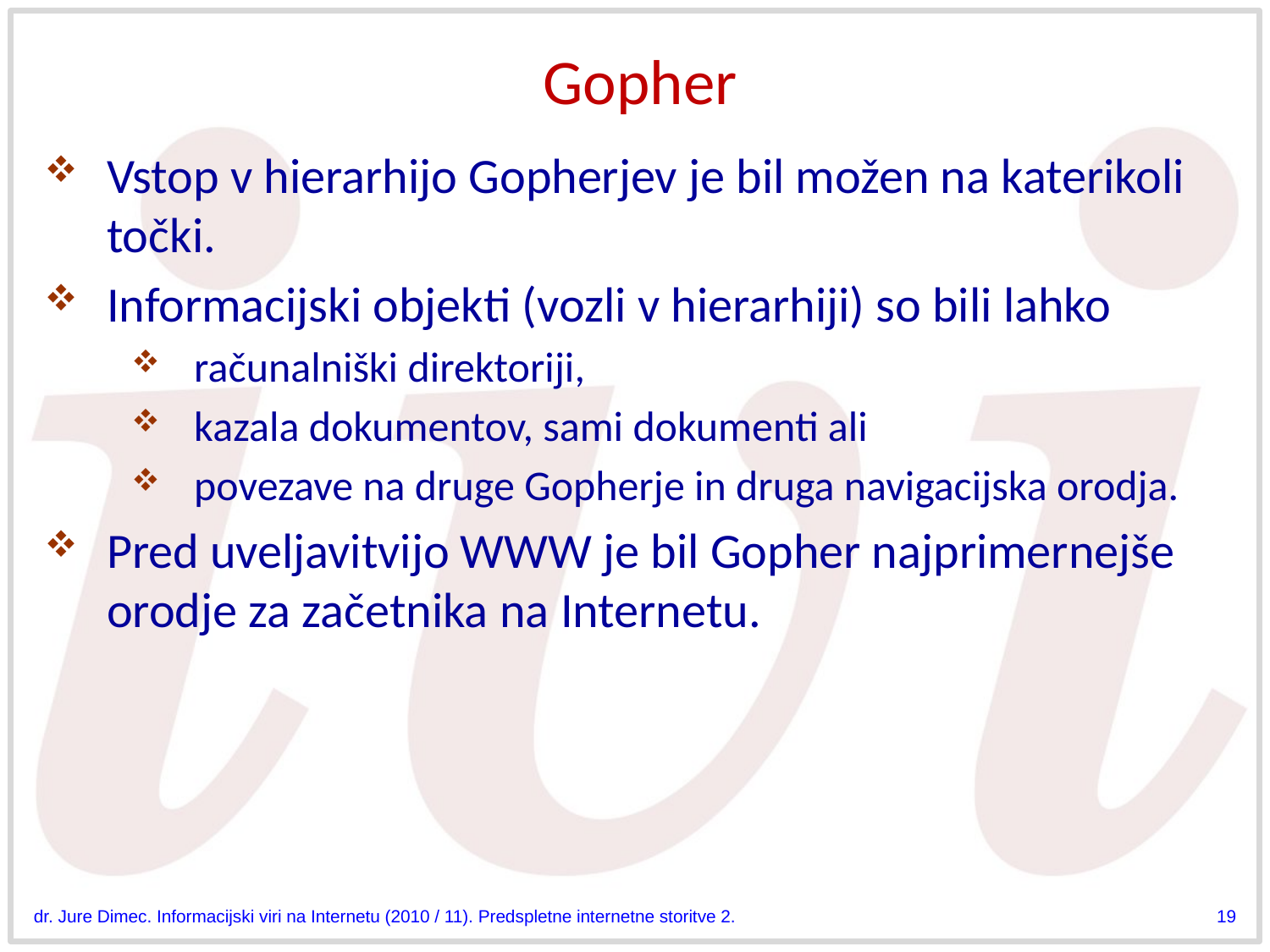

# Gopher
Vstop v hierarhijo Gopherjev je bil možen na katerikoli točki.
Informacijski objekti (vozli v hierarhiji) so bili lahko
računalniški direktoriji,
kazala dokumentov, sami dokumenti ali
povezave na druge Gopherje in druga navigacijska orodja.
Pred uveljavitvijo WWW je bil Gopher najprimernejše orodje za začetnika na Internetu.
dr. Jure Dimec. Informacijski viri na Internetu (2010 / 11). Predspletne internetne storitve 2.
19